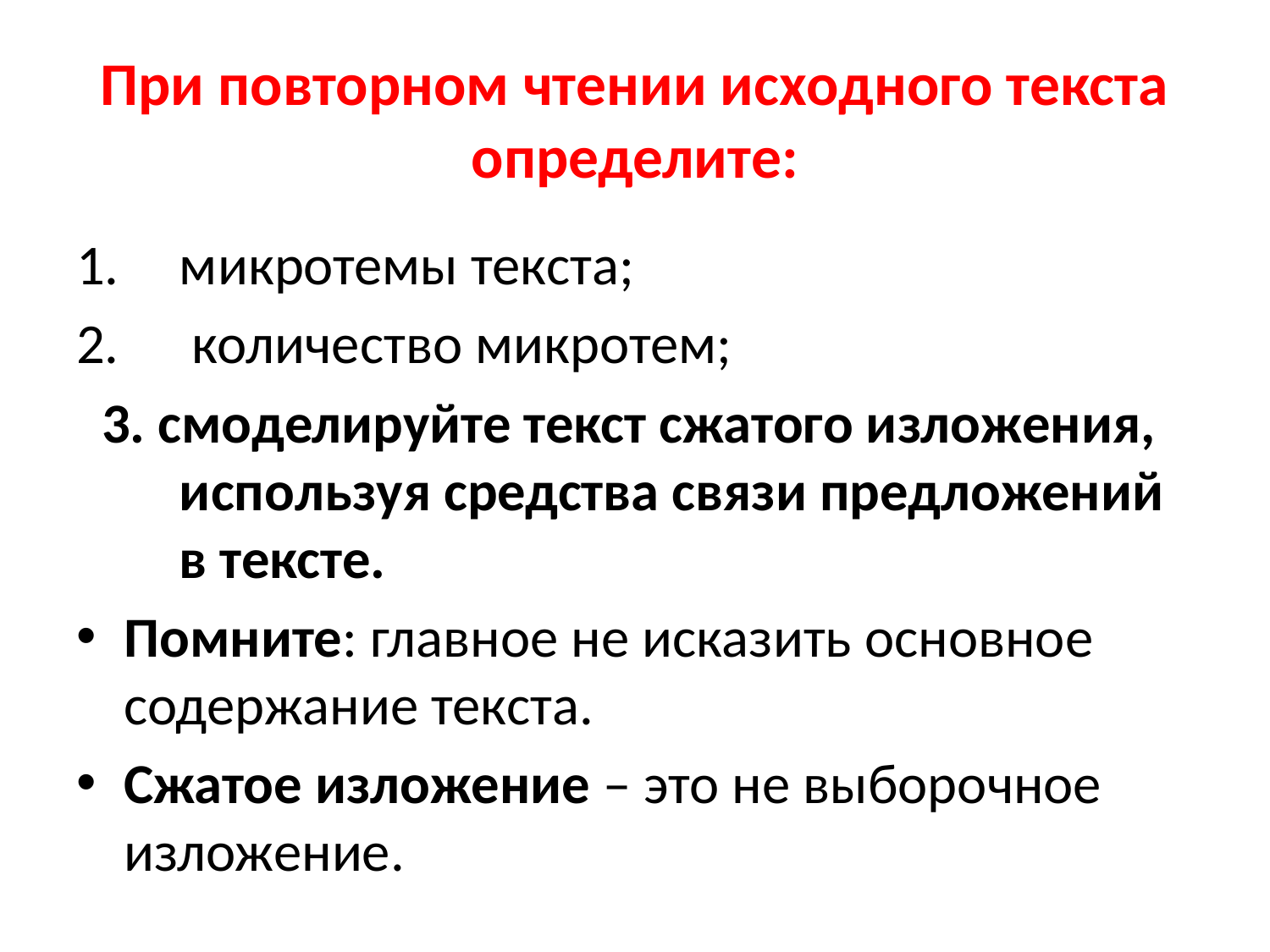

# При повторном чтении исходного текста определите:
микротемы текста;
 количество микротем;
  3. смоделируйте текст сжатого изложения, используя средства связи предложений в тексте.
Помните: главное не исказить основное содержание текста.
Сжатое изложение – это не выборочное изложение.